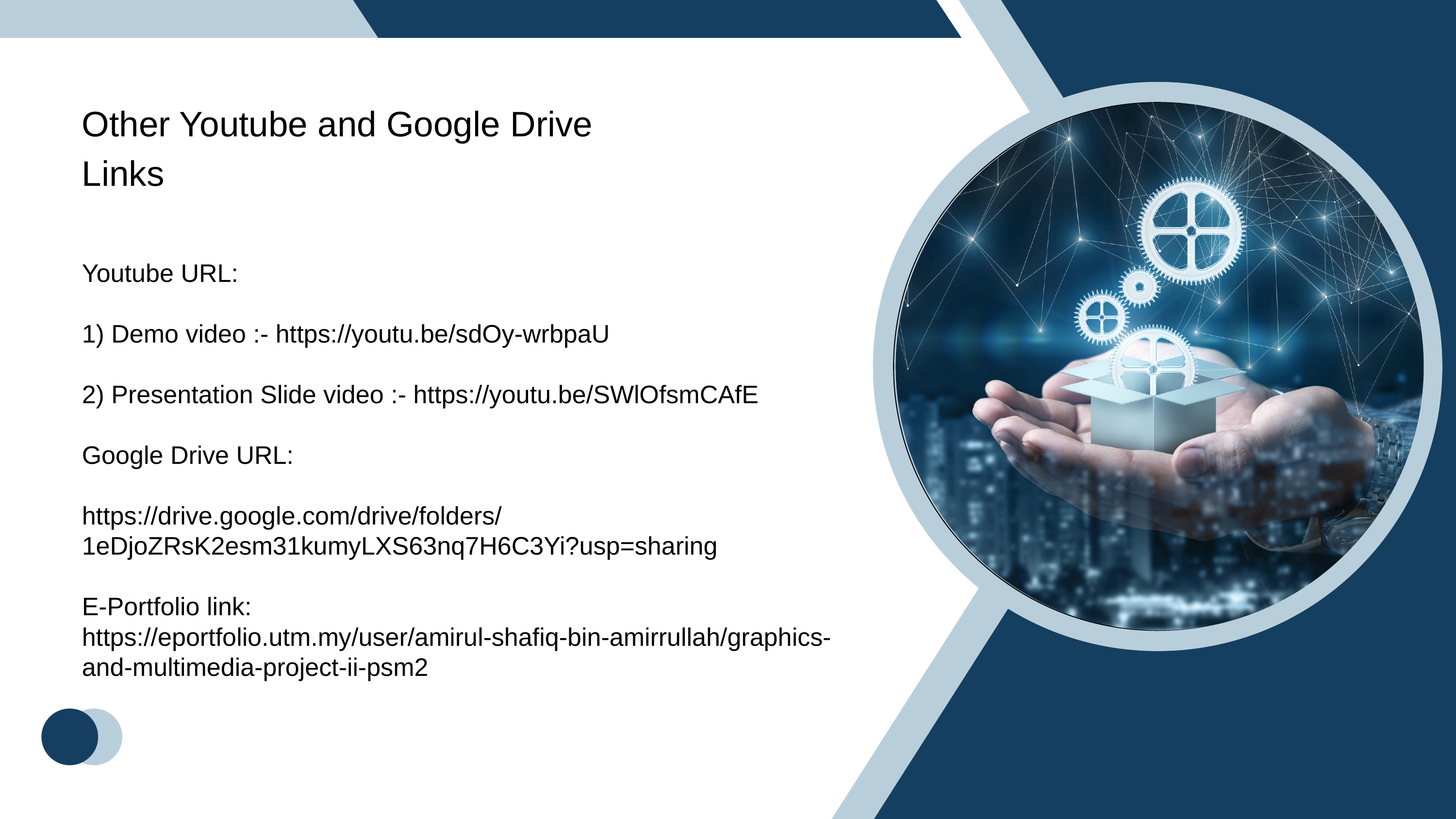

Other Youtube and Google Drive Links

Youtube URL:

1) Demo video :- https://youtu.be/sdOy-wrbpaU

2) Presentation Slide video :- https://youtu.be/SWlOfsmCAfE

Google Drive URL:

https://drive.google.com/drive/folders/1eDjoZRsK2esm31kumyLXS63nq7H6C3Yi?usp=sharing

E-Portfolio link:
https://eportfolio.utm.my/user/amirul-shafiq-bin-amirrullah/graphics-and-multimedia-project-ii-psm2